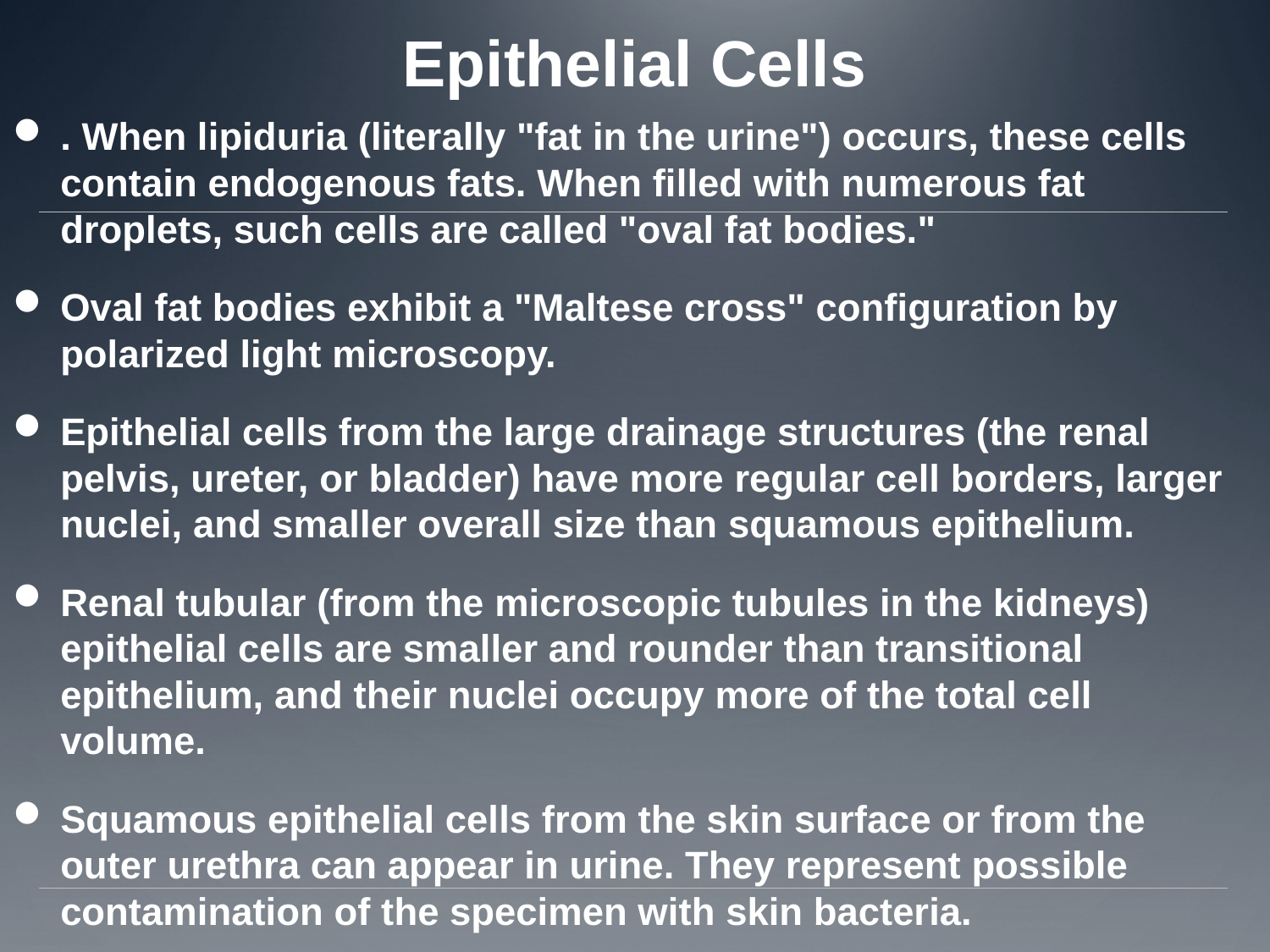

# Epithelial Cells
. When lipiduria (literally "fat in the urine") occurs, these cells contain endogenous fats. When filled with numerous fat droplets, such cells are called "oval fat bodies."
Oval fat bodies exhibit a "Maltese cross" configuration by polarized light microscopy.
Epithelial cells from the large drainage structures (the renal pelvis, ureter, or bladder) have more regular cell borders, larger nuclei, and smaller overall size than squamous epithelium.
Renal tubular (from the microscopic tubules in the kidneys) epithelial cells are smaller and rounder than transitional epithelium, and their nuclei occupy more of the total cell volume.
Squamous epithelial cells from the skin surface or from the outer urethra can appear in urine. They represent possible contamination of the specimen with skin bacteria.